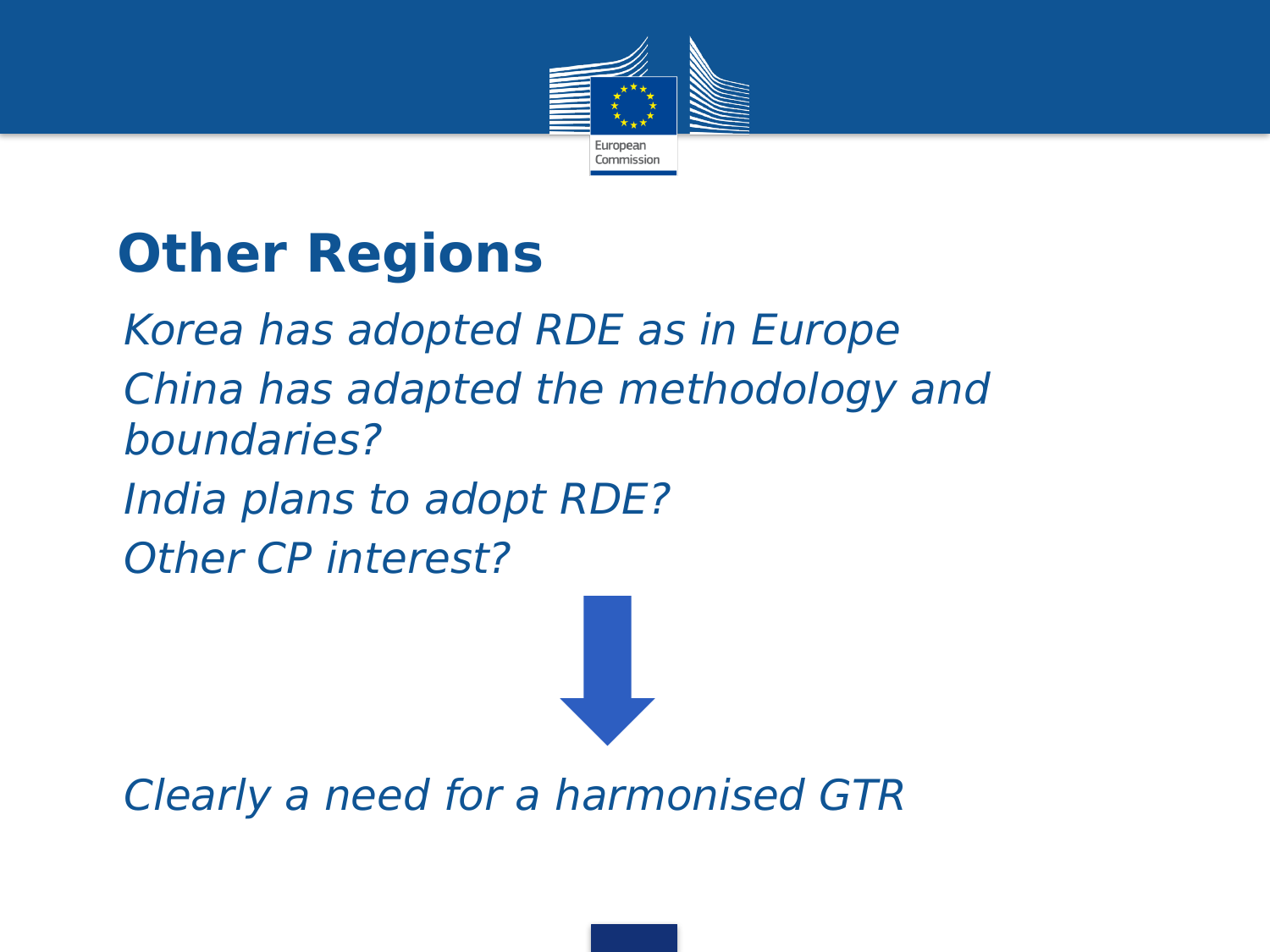

# Other Regions
Korea has adopted RDE as in Europe
China has adapted the methodology and boundaries?
India plans to adopt RDE?
Other CP interest?

Clearly a need for a harmonised GTR